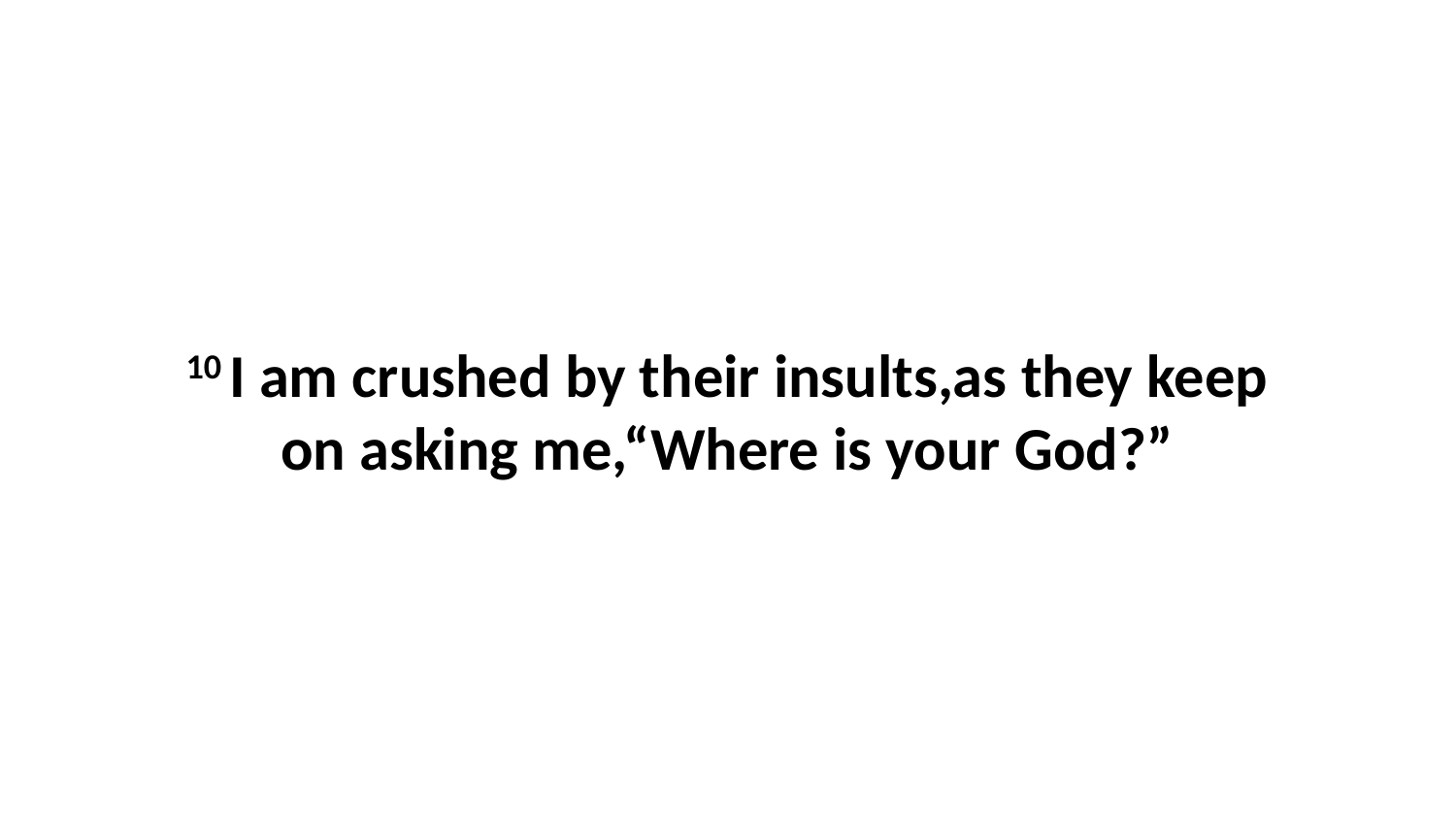

10 I am crushed by their insults,as they keep on asking me,“Where is your God?”